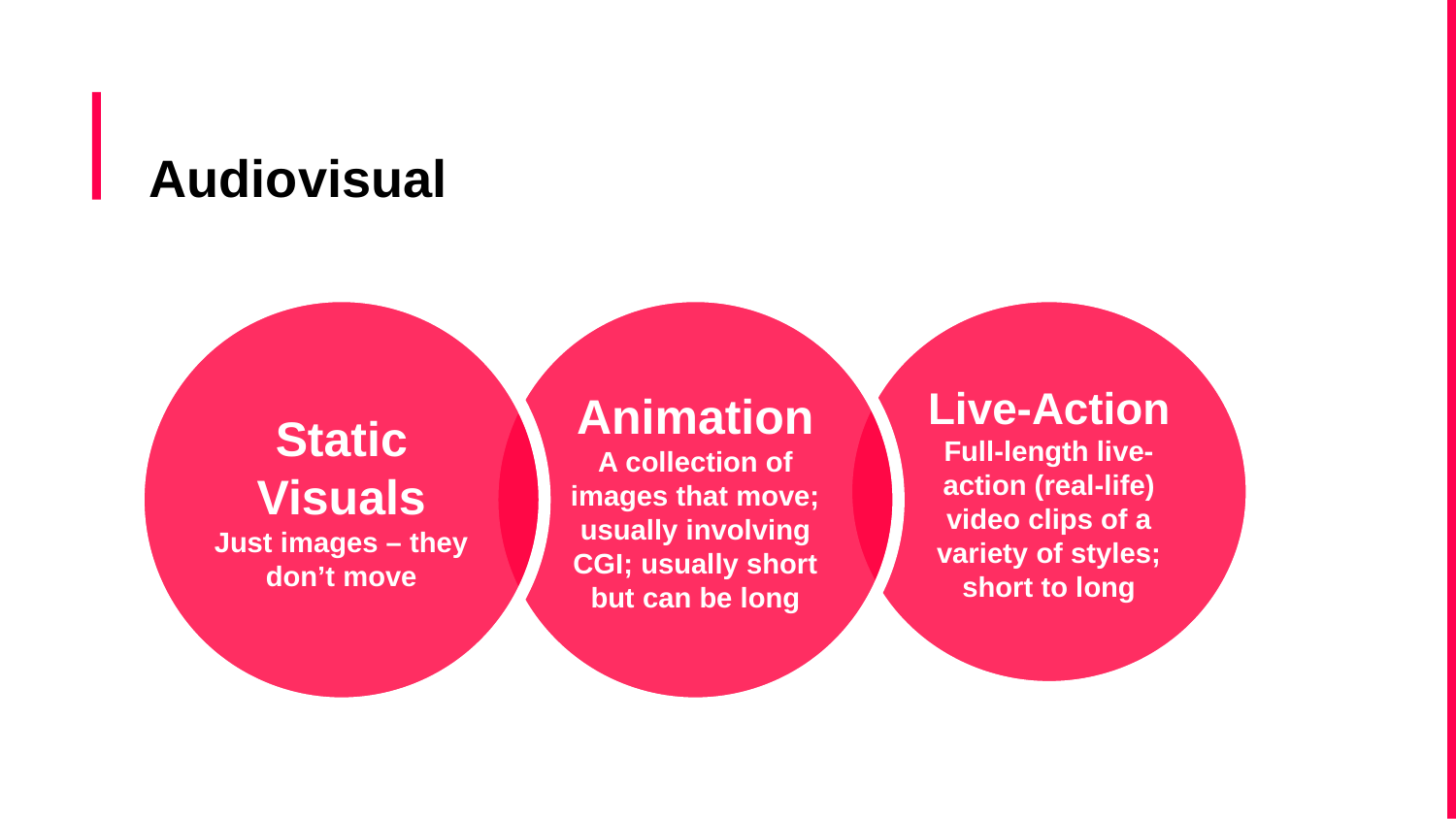

# Audiovisual
Animation
A collection of images that move; usually involving CGI; usually short but can be long
Static Visuals
Just images – they don’t move
Live-Action
Full-length live-action (real-life) video clips of a variety of styles; short to long